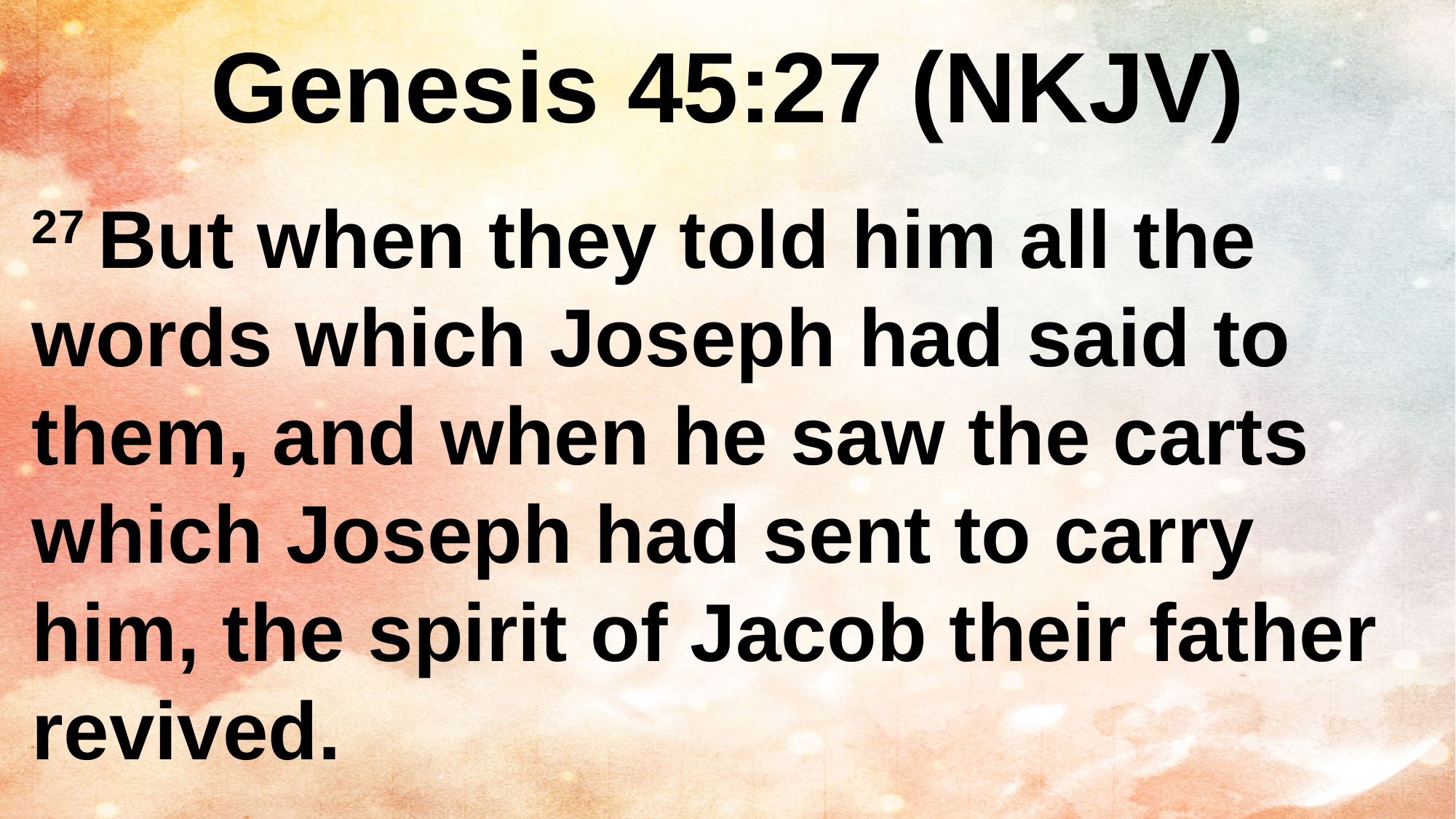

Genesis 45:27 (NKJV)
27 But when they told him all the words which Joseph had said to them, and when he saw the carts which Joseph had sent to carry him, the spirit of Jacob their father revived.